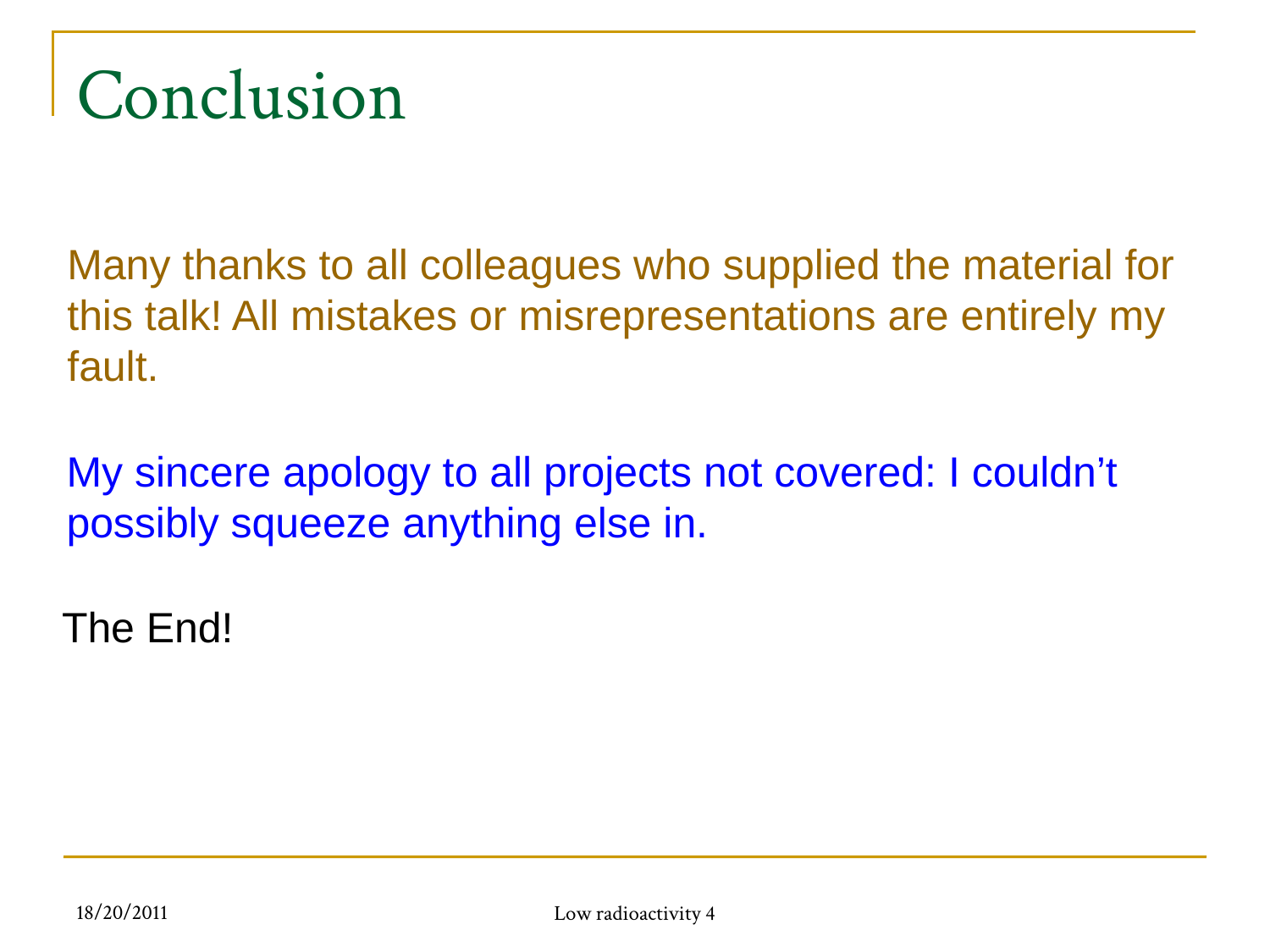

# Conclusion
Many thanks to all colleagues who supplied the material for
this talk! All mistakes or misrepresentations are entirely my
fault.
My sincere apology to all projects not covered: I couldn’t
possibly squeeze anything else in.
The End!
18/20/2011
Low radioactivity 4